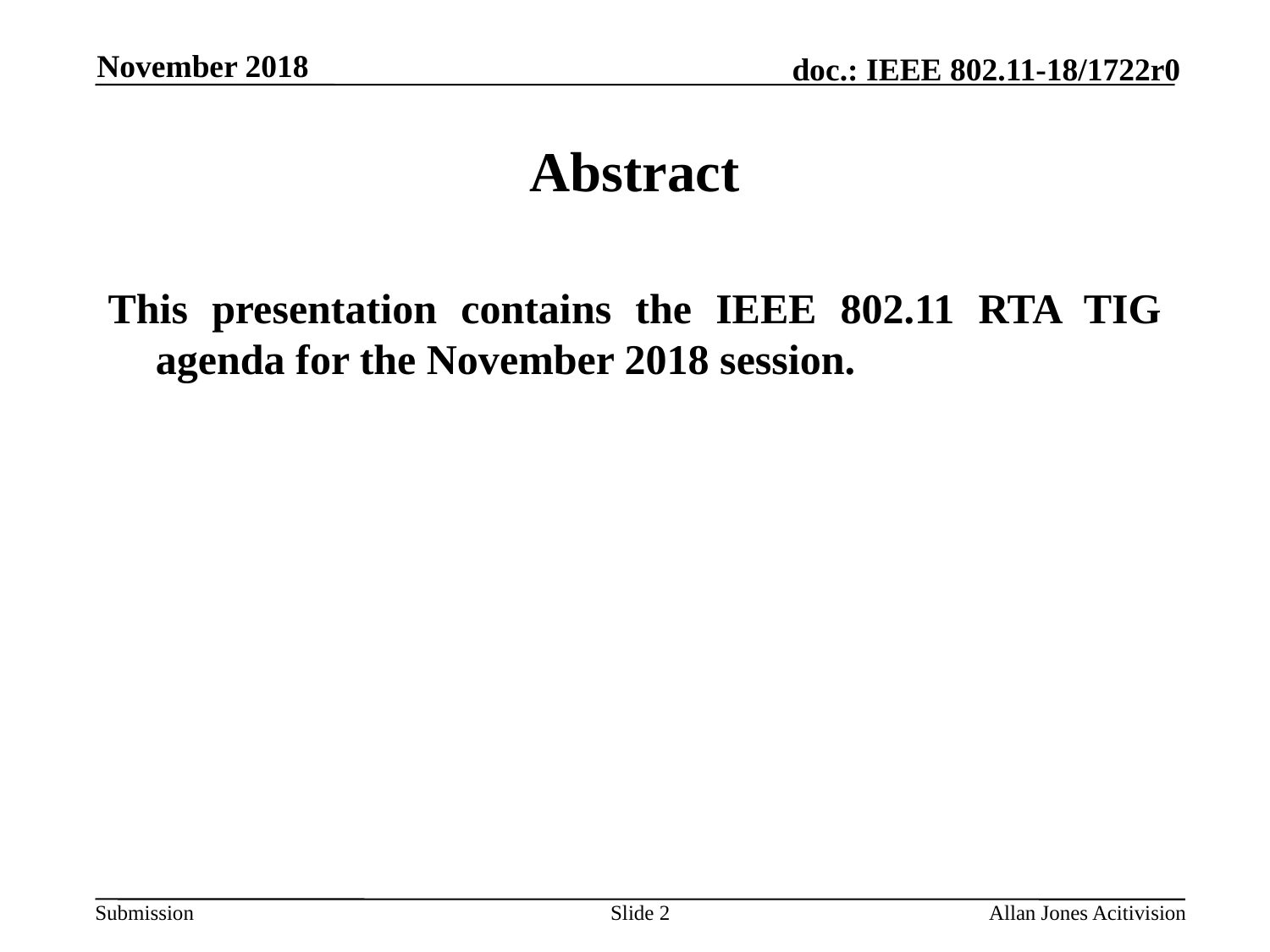

November 2018
# Abstract
This presentation contains the IEEE 802.11 RTA TIG agenda for the November 2018 session.
Slide 2
Allan Jones Acitivision